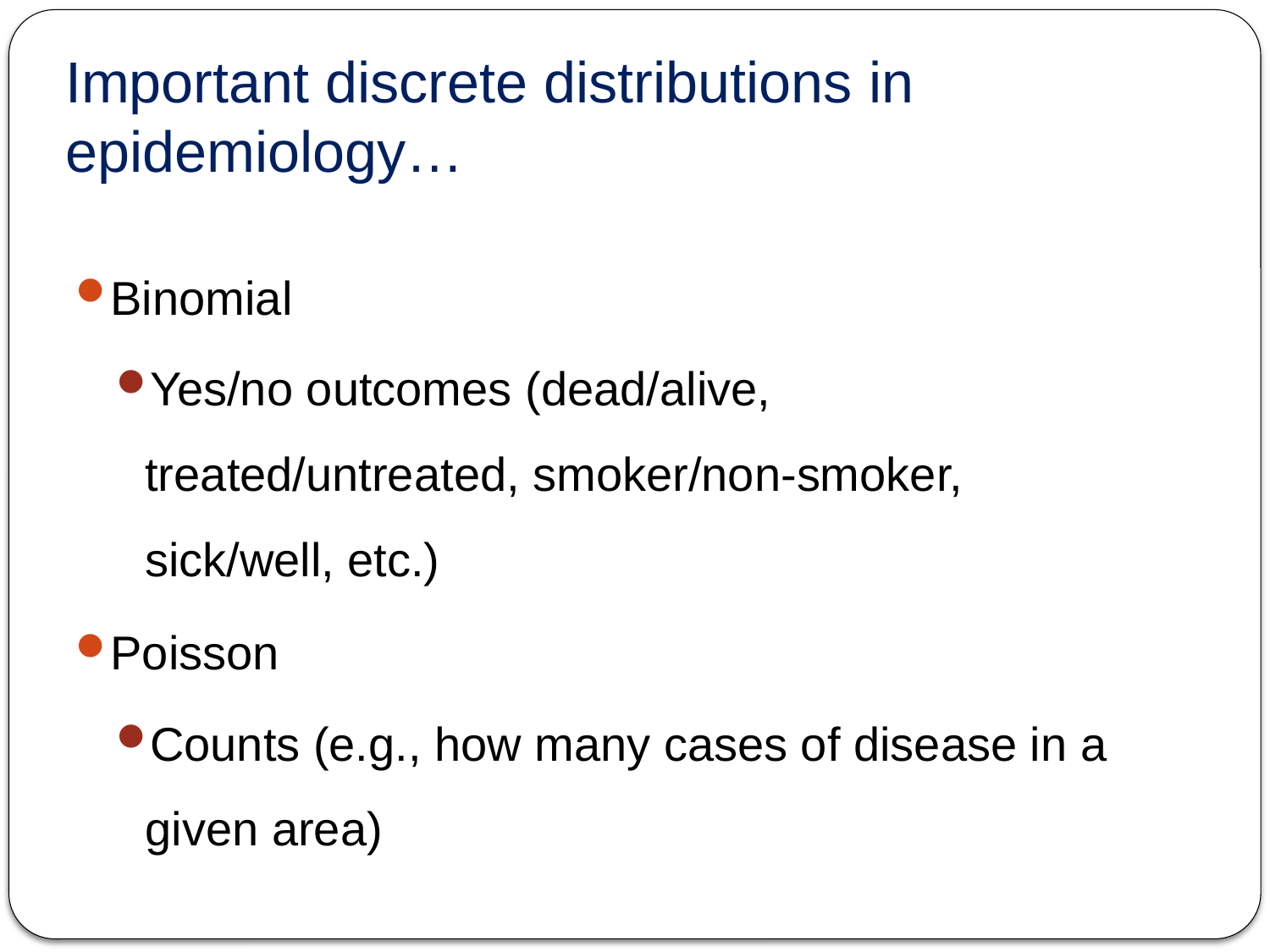

# Important discrete distributions in epidemiology…
Binomial
Yes/no outcomes (dead/alive, treated/untreated, smoker/non-smoker, sick/well, etc.)
Poisson
Counts (e.g., how many cases of disease in a given area)